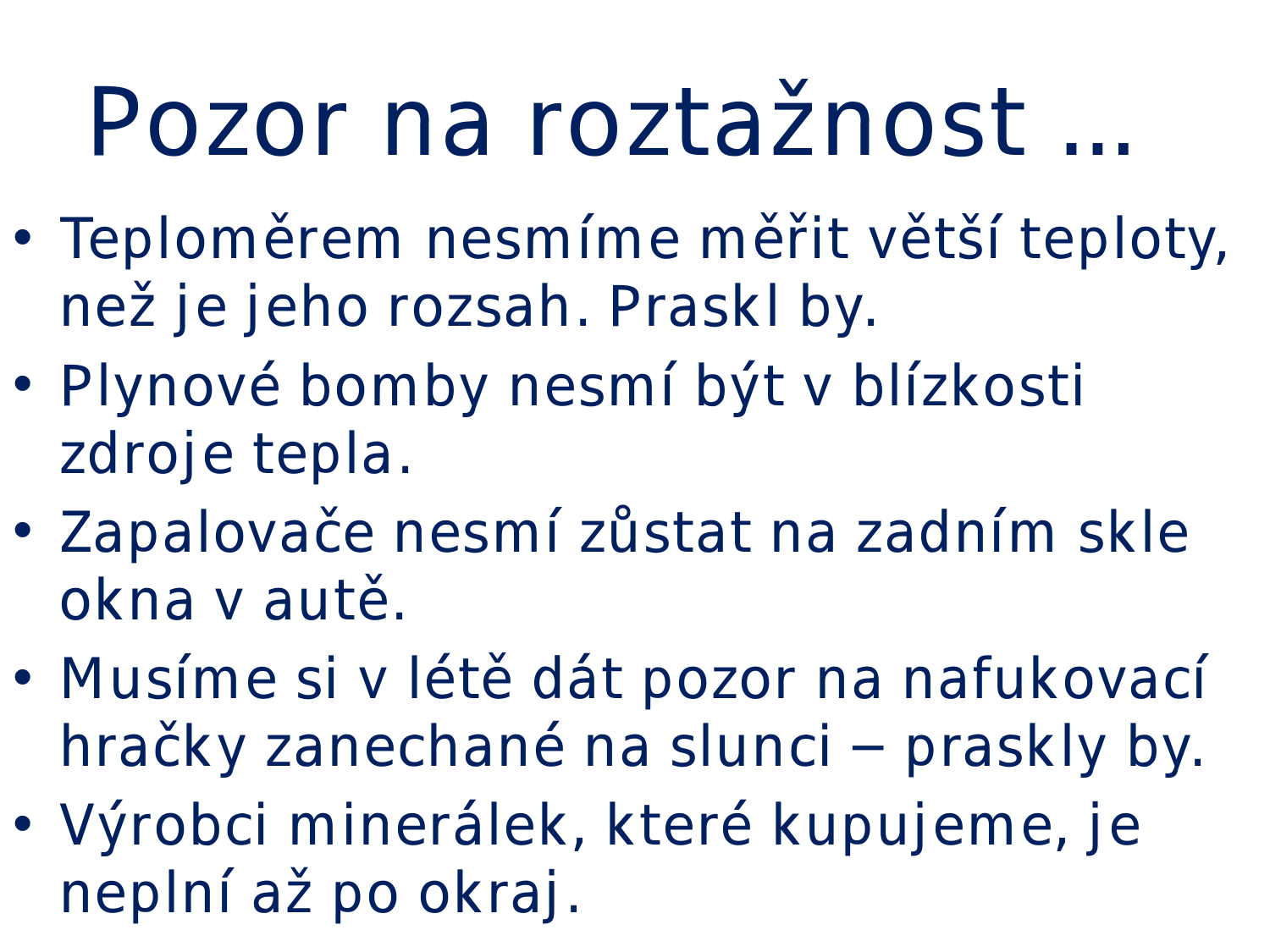

# Pozor na roztažnost …
Teploměrem nesmíme měřit větší teploty, než je jeho rozsah. Praskl by.
Plynové bomby nesmí být v blízkosti zdroje tepla.
Zapalovače nesmí zůstat na zadním skle okna v autě.
Musíme si v létě dát pozor na nafukovací hračky zanechané na slunci – praskly by.
Výrobci minerálek, které kupujeme, je neplní až po okraj.